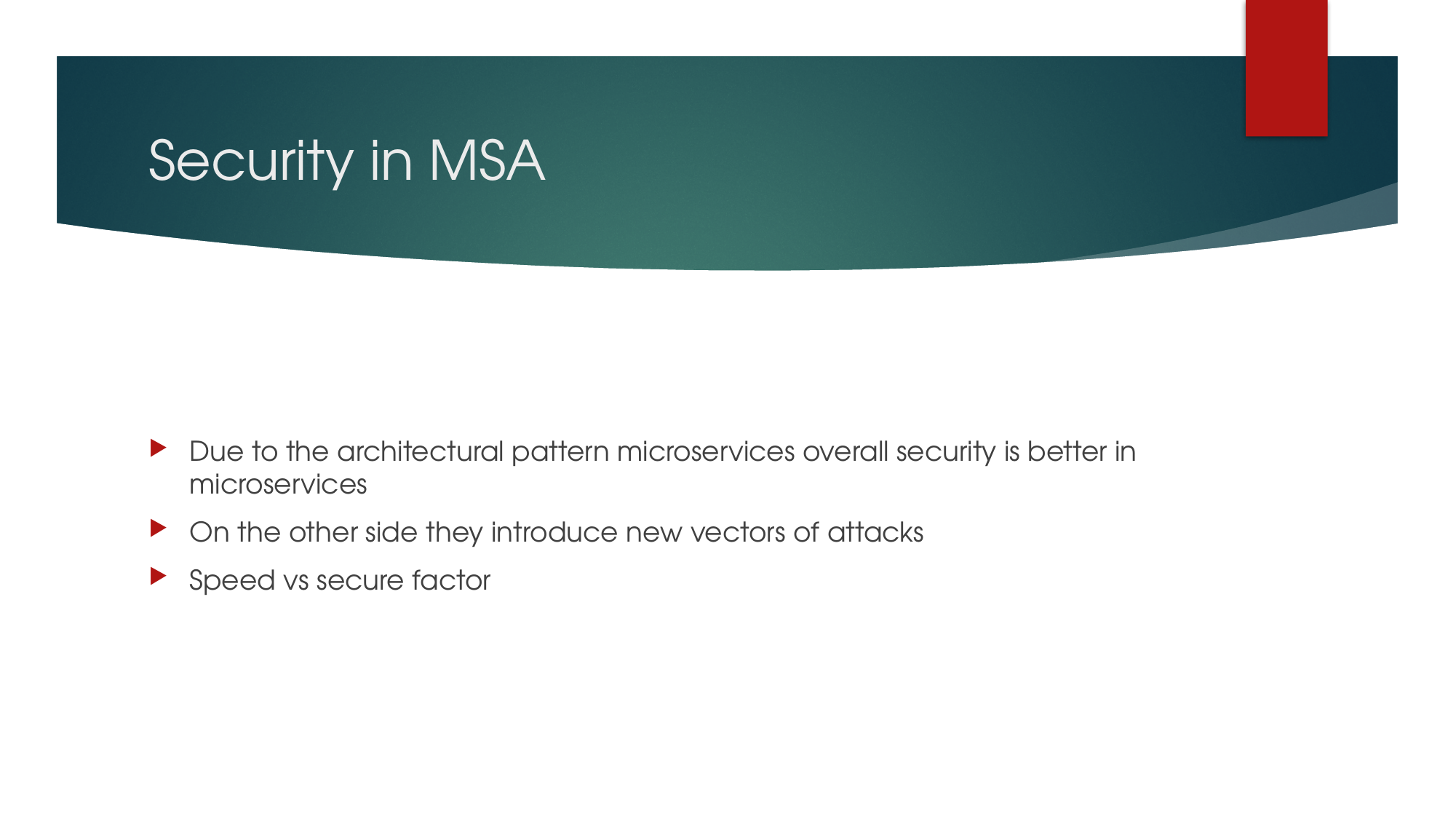

# Security in MSA
Due to the architectural pattern microservices overall security is better in microservices
On the other side they introduce new vectors of attacks
Speed vs secure factor